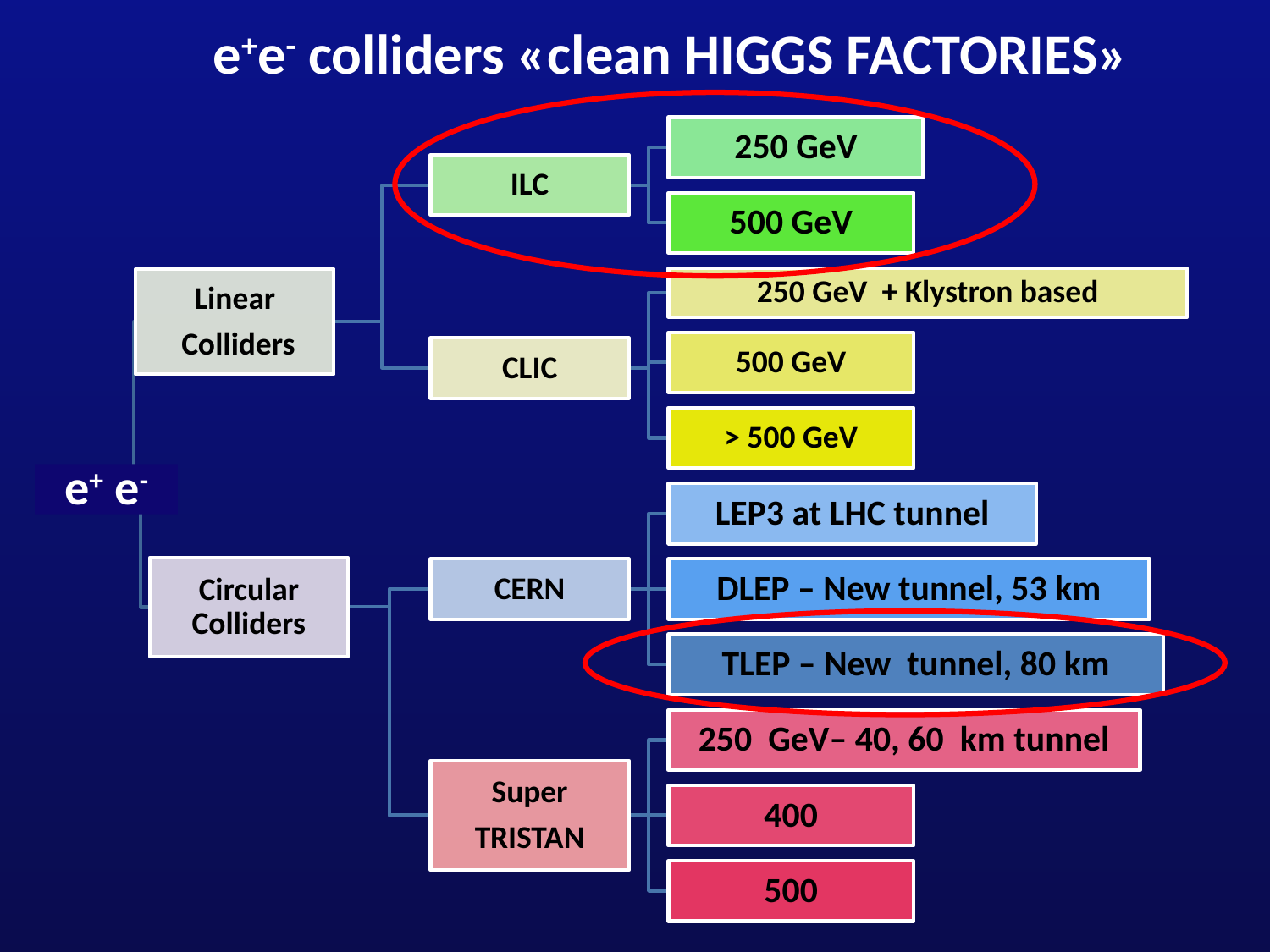

e+e- colliders «clean HIGGS FACTORIES»

e+ e-
Linear
 Colliders
ILC
250 GeV
500 GeV
CLIC
250 GeV  + Klystron based
500 GeV
> 500 GeV
Circular Colliders
CERN
LEP3 at LHC tunnel
DLEP – New tunnel, 53 km
TLEP – New  tunnel, 80 km
Super
TRISTAN
250  GeV– 40, 60  km tunnel
400
500